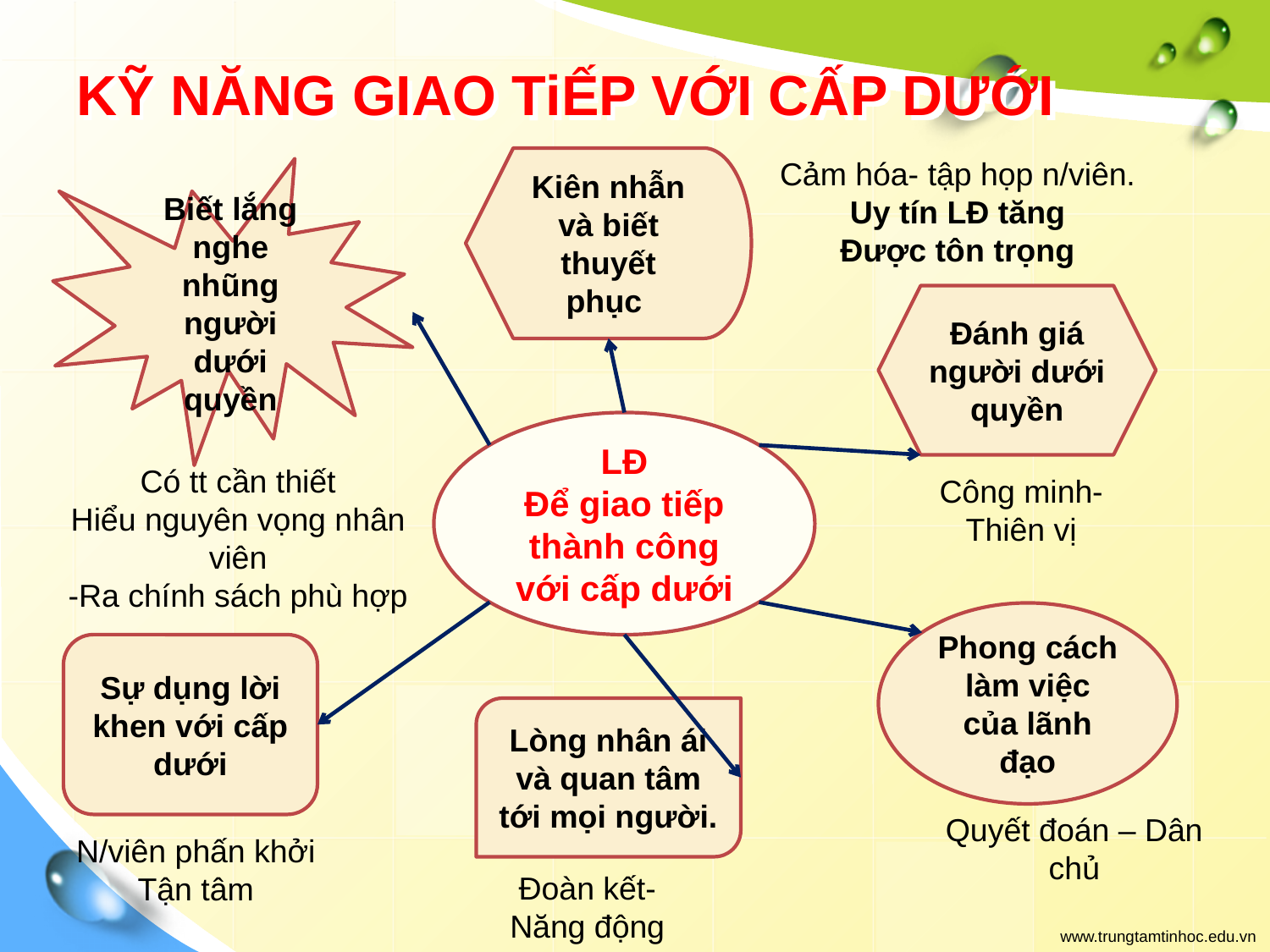

# KỸ NĂNG GIAO TiẾP VỚI CẤP DƯỚI
Kiên nhẫn và biết thuyết phục
Cảm hóa- tập họp n/viên.
Uy tín LĐ tăng
Được tôn trọng
Biết lắng nghe nhũng người dưới quyền
Đánh giá người dưới quyền
LĐ
Để giao tiếp thành công với cấp dưới
Có tt cần thiết
Hiểu nguyên vọng nhân viên
-Ra chính sách phù hợp
Công minh- Thiên vị
Phong cách làm việc của lãnh đạo
Sự dụng lời khen với cấp dưới
Lòng nhân ái và quan tâm tới mọi người.
Quyết đoán – Dân chủ
N/viên phấn khởi
Tận tâm
Đoàn kết- Năng động